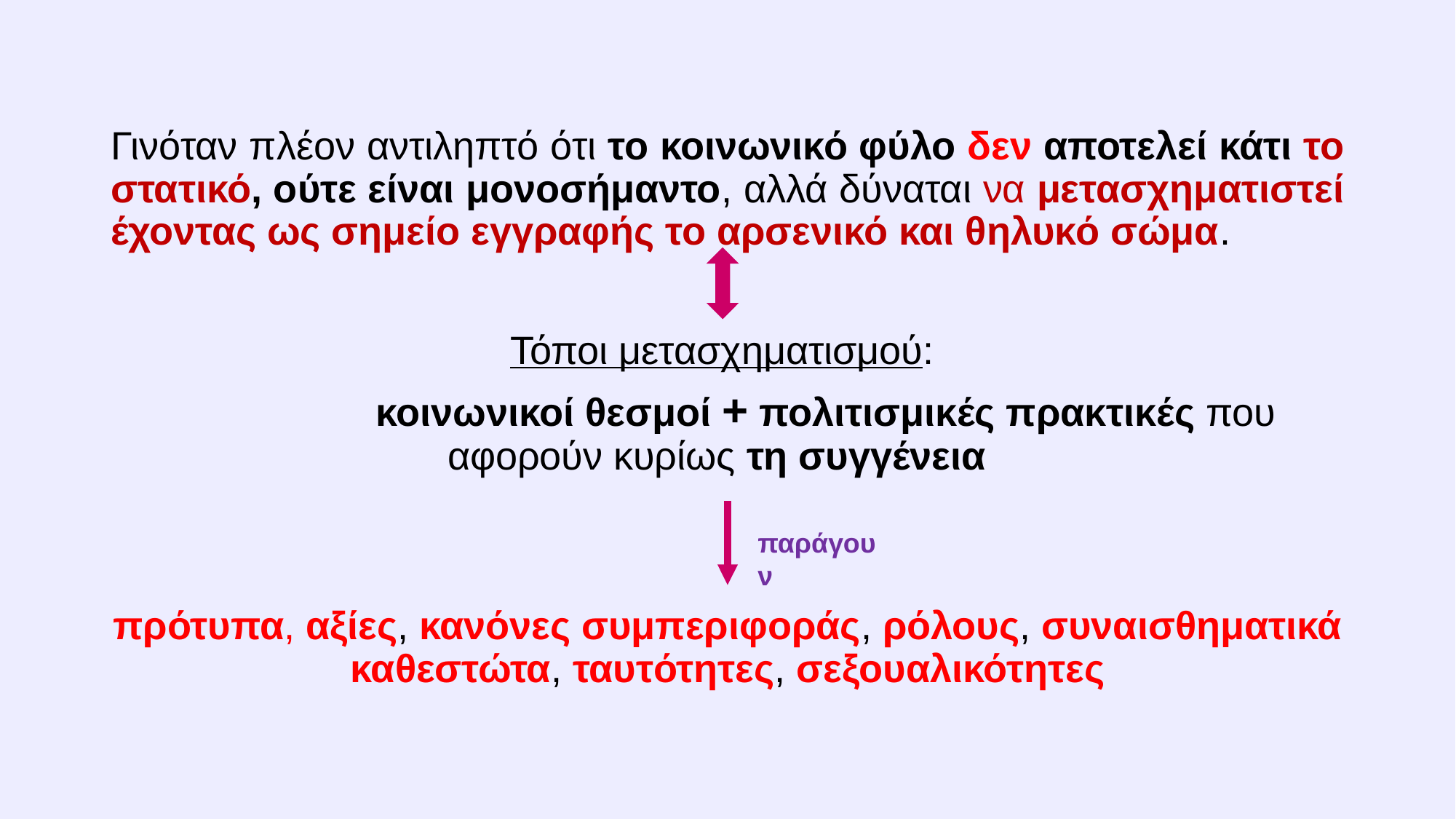

Γινόταν πλέον αντιληπτό ότι το κοινωνικό φύλο δεν αποτελεί κάτι το στατικό, ούτε είναι μονοσήμαντο, αλλά δύναται να μετασχηματιστεί έχοντας ως σημείο εγγραφής το αρσενικό και θηλυκό σώμα.

Τόποι μετασχηματισμού:
                  κοινωνικοί θεσμοί + πολιτισμικές πρακτικές που αφορούν κυρίως τη συγγένεια

πρότυπα, αξίες, κανόνες συμπεριφοράς, ρόλους, συναισθηματικά καθεστώτα, ταυτότητες, σεξουαλικότητες

παράγουν